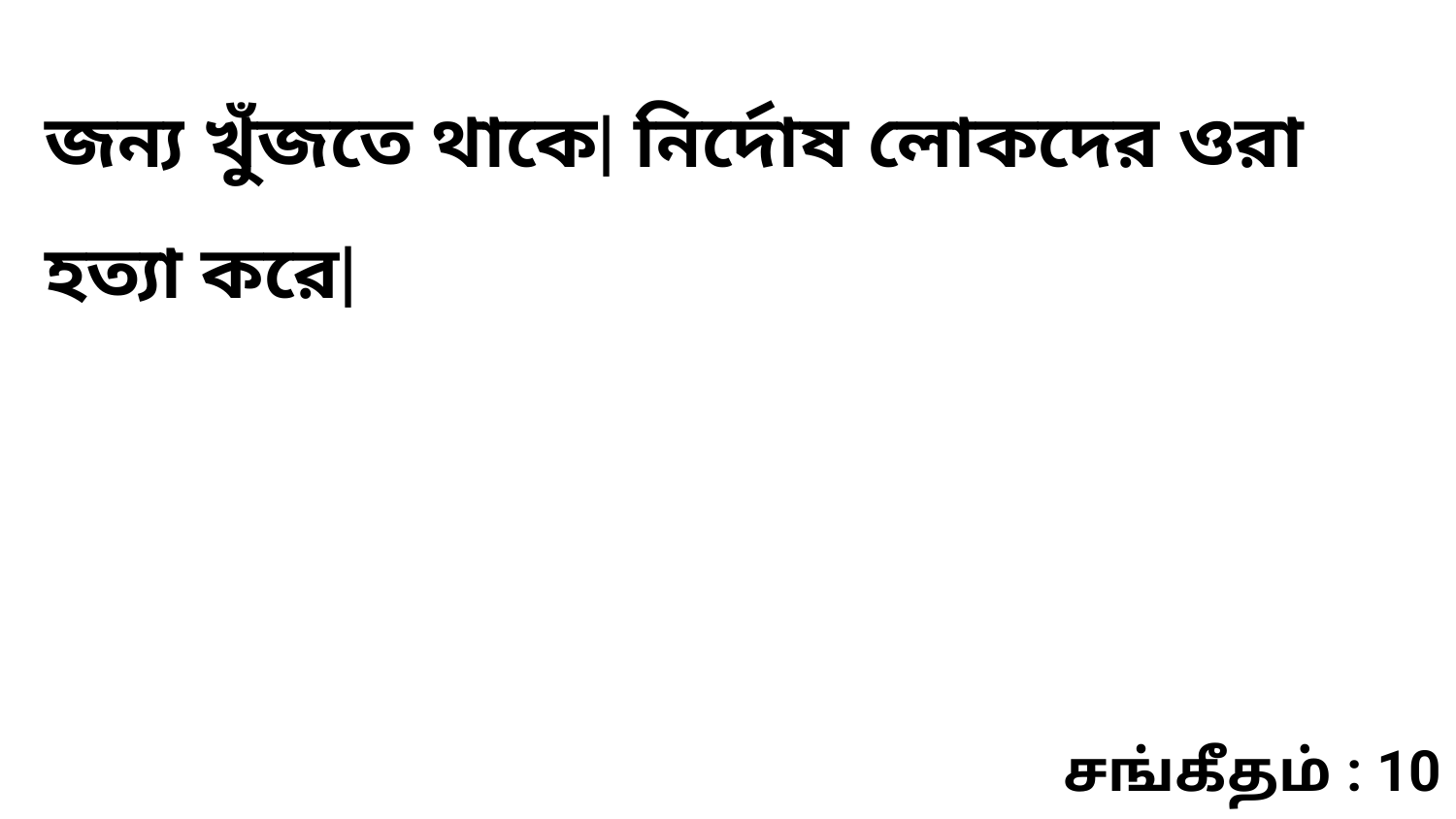

জন্য খুঁজতে থাকে| নির্দোষ লোকদের ওরা হত্যা করে|
சங்கீதம் : 10